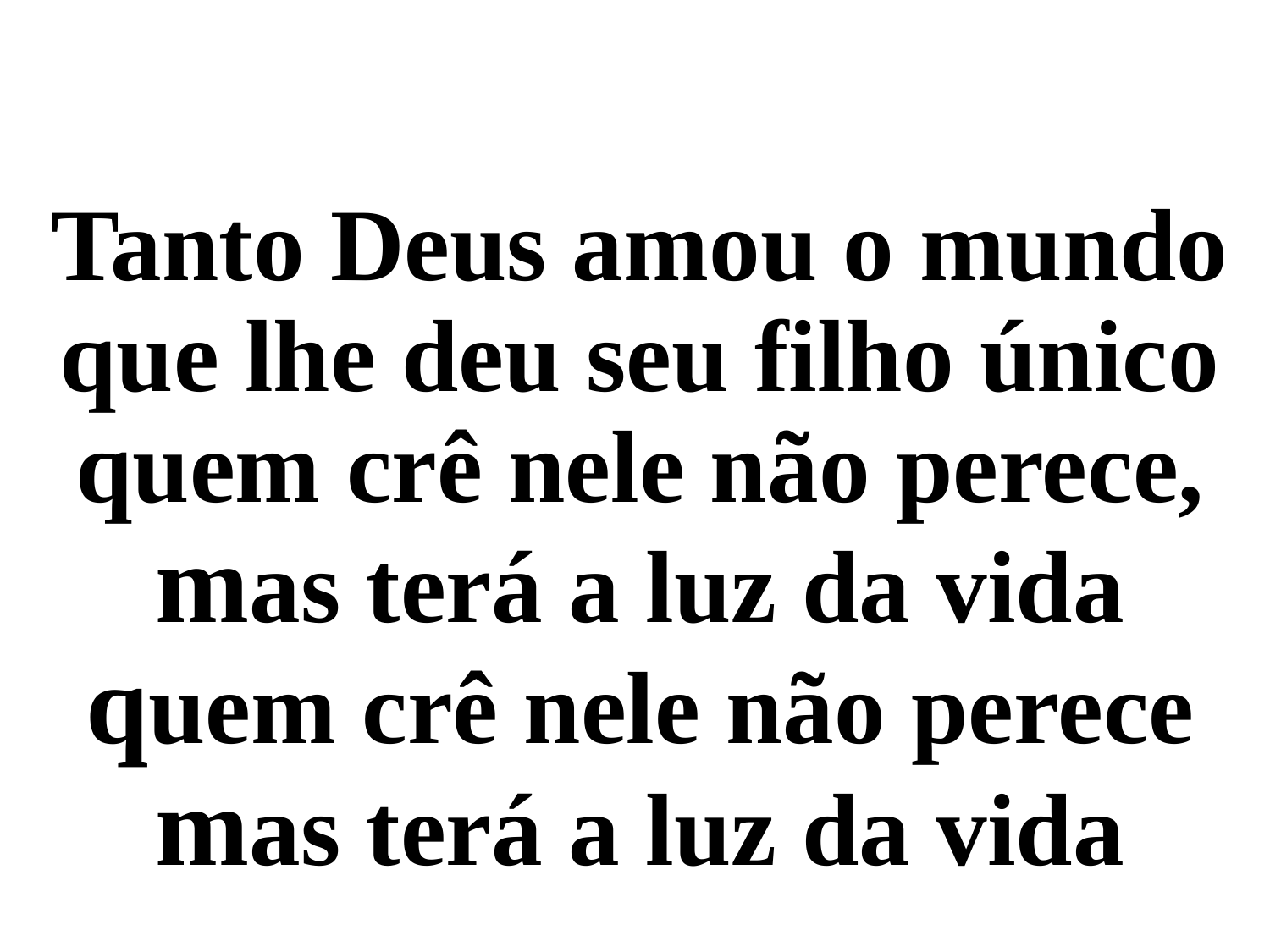

Tanto Deus amou o mundo que lhe deu seu filho único quem crê nele não perece, mas terá a luz da vida quem crê nele não perece mas terá a luz da vida